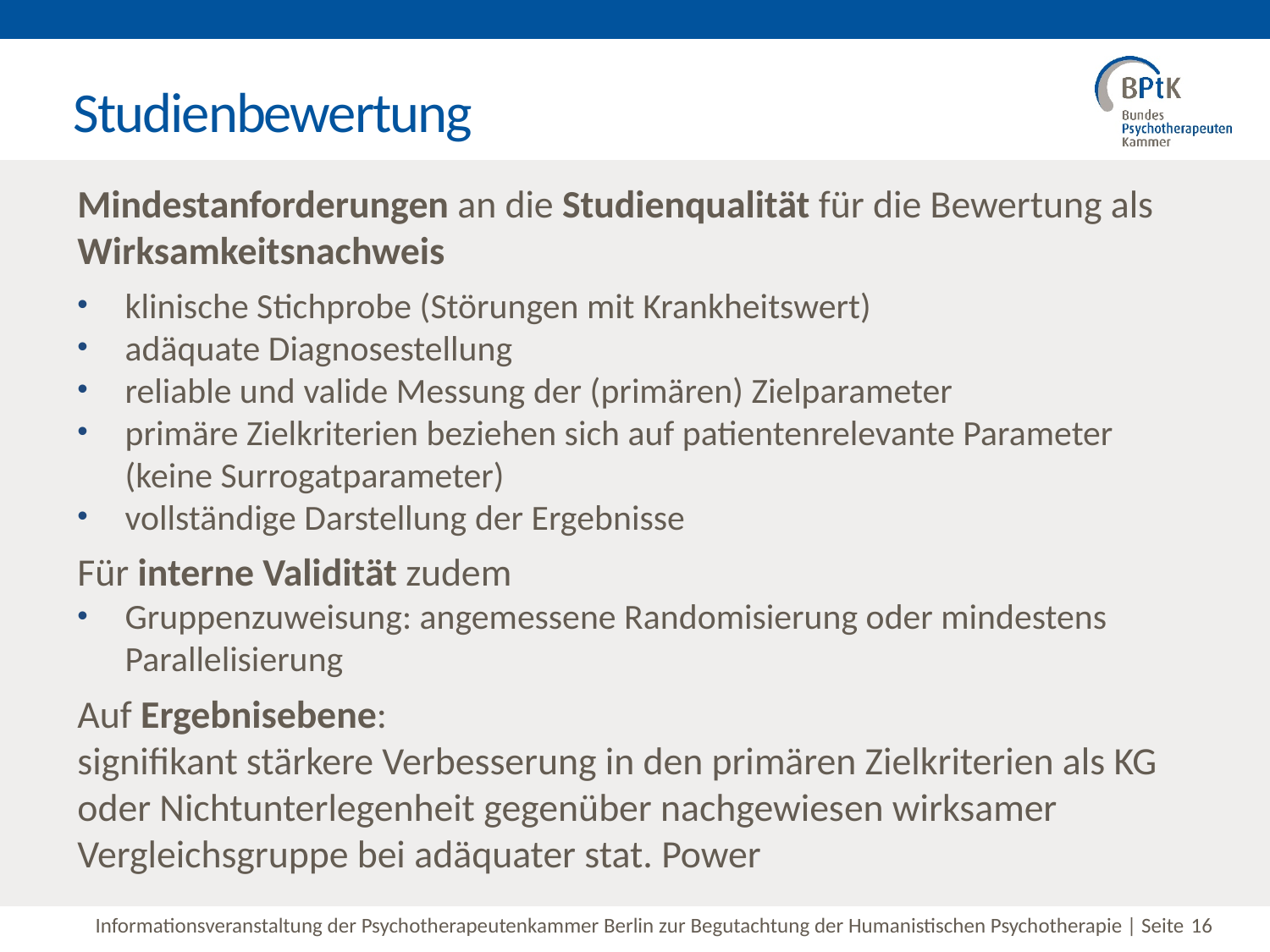

# Studienbewertung
Mindestanforderungen an die Studienqualität für die Bewertung als Wirksamkeitsnachweis
klinische Stichprobe (Störungen mit Krankheitswert)
adäquate Diagnosestellung
reliable und valide Messung der (primären) Zielparameter
primäre Zielkriterien beziehen sich auf patientenrelevante Parameter (keine Surrogatparameter)
vollständige Darstellung der Ergebnisse
Für interne Validität zudem
Gruppenzuweisung: angemessene Randomisierung oder mindestens Parallelisierung
Auf Ergebnisebene:
signifikant stärkere Verbesserung in den primären Zielkriterien als KG oder Nichtunterlegenheit gegenüber nachgewiesen wirksamer Vergleichsgruppe bei adäquater stat. Power